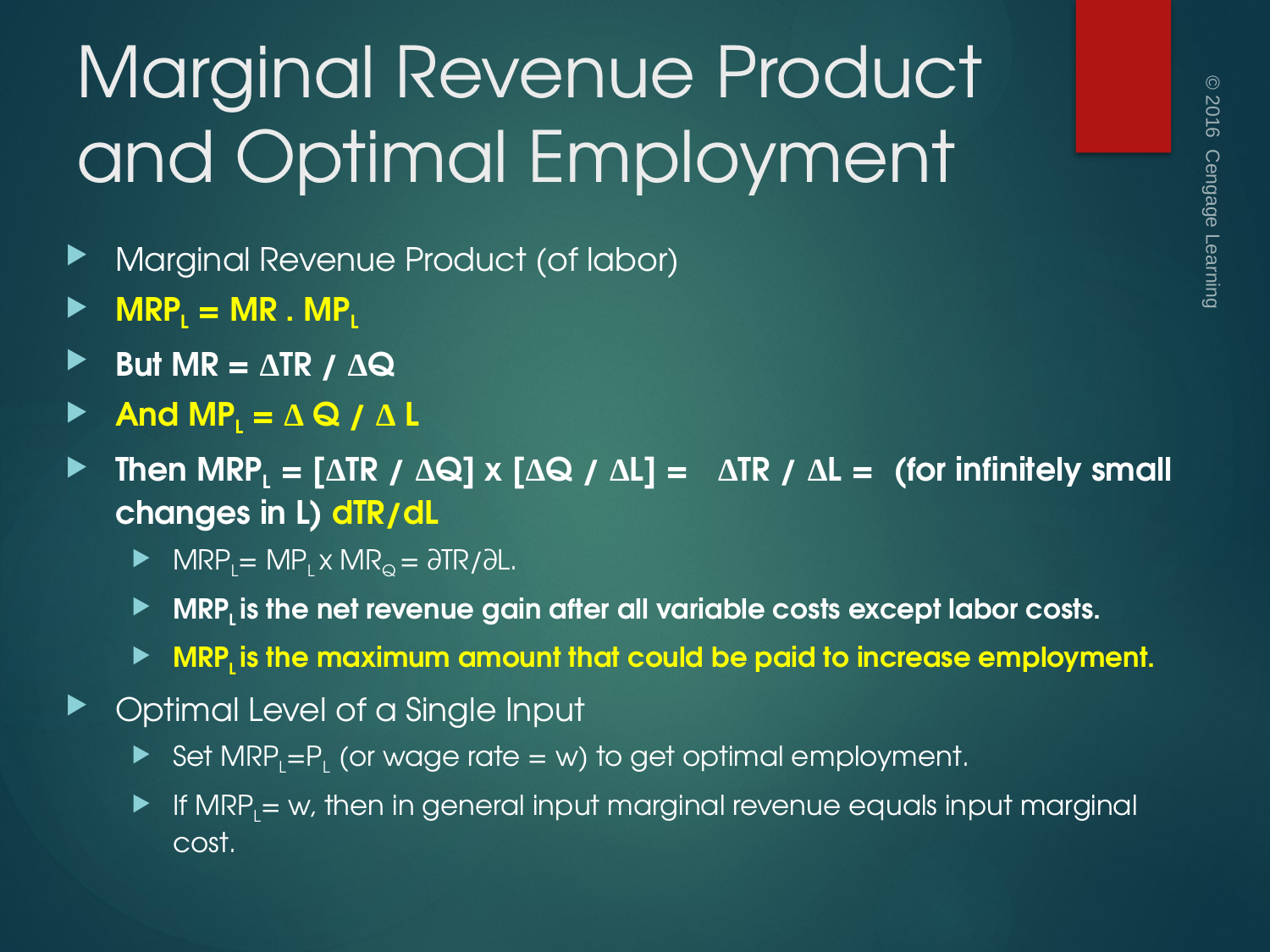

# Marginal Revenue Product and Optimal Employment
Marginal Revenue Product (of labor)
MRPL = MR . MPL
But MR = ΔTR / ΔQ
And MPL = Δ Q / Δ L
Then MRPL = [ΔTR / ΔQ] x [ΔQ / ΔL] =   ΔTR / ΔL =  (for infinitely small changes in L) dTR/dL
MRPL= MPL x MRQ = ∂TR/∂L.
MRPL is the net revenue gain after all variable costs except labor costs.
MRPL is the maximum amount that could be paid to increase employment.
Optimal Level of a Single Input
Set MRPL=PL  (or wage rate = w) to get optimal employment.
If MRPL= w, then in general input marginal revenue equals input marginal cost.

© 2016  Cengage Learning